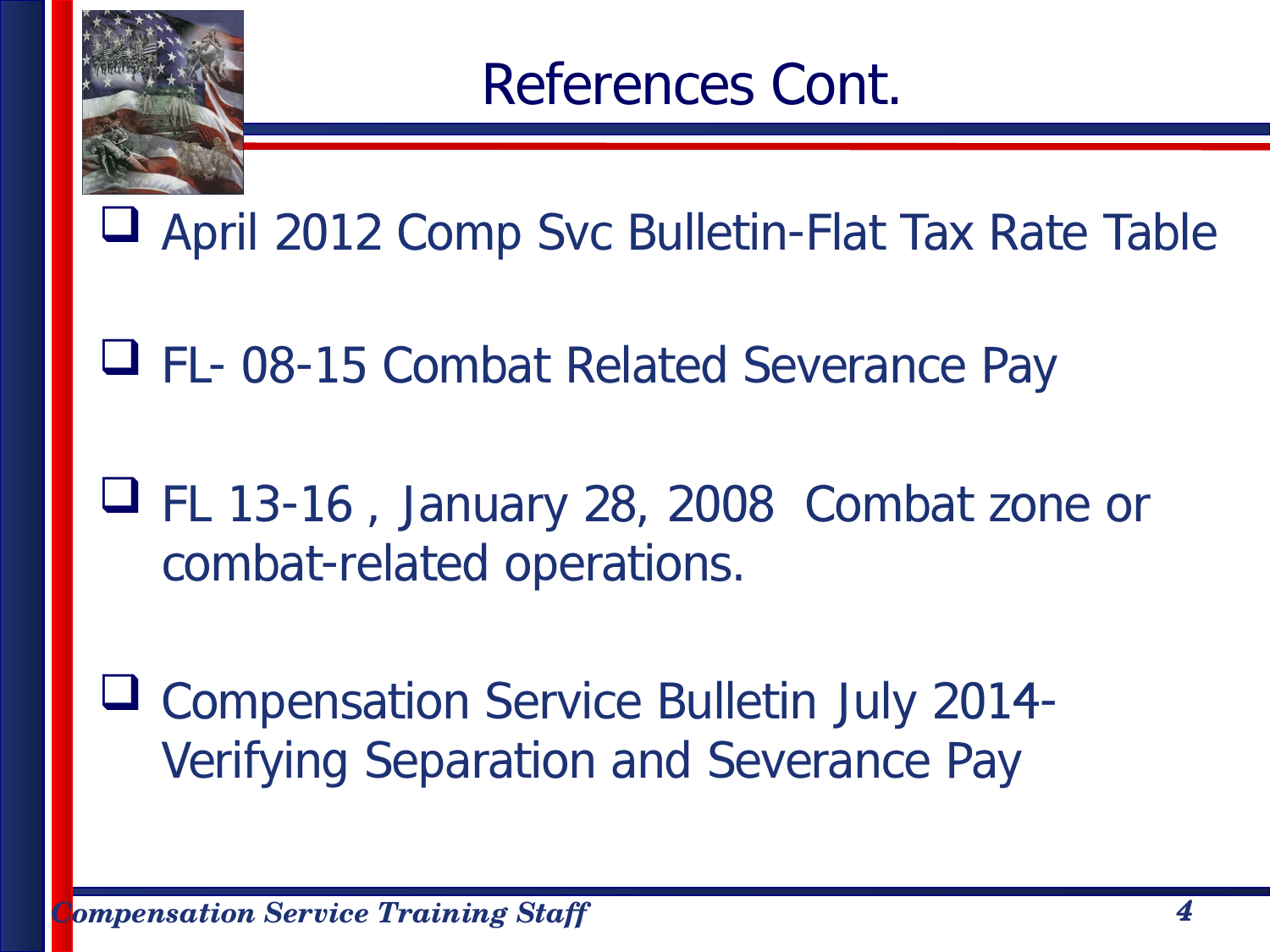

References Cont.
April 2012 Comp Svc Bulletin-Flat Tax Rate Table

FL- 08-15 Combat Related Severance Pay

FL 13-16 , January 28, 2008  Combat zone or combat-related operations.

Compensation Service Bulletin July 2014-Verifying Separation and Severance Pay

4
4